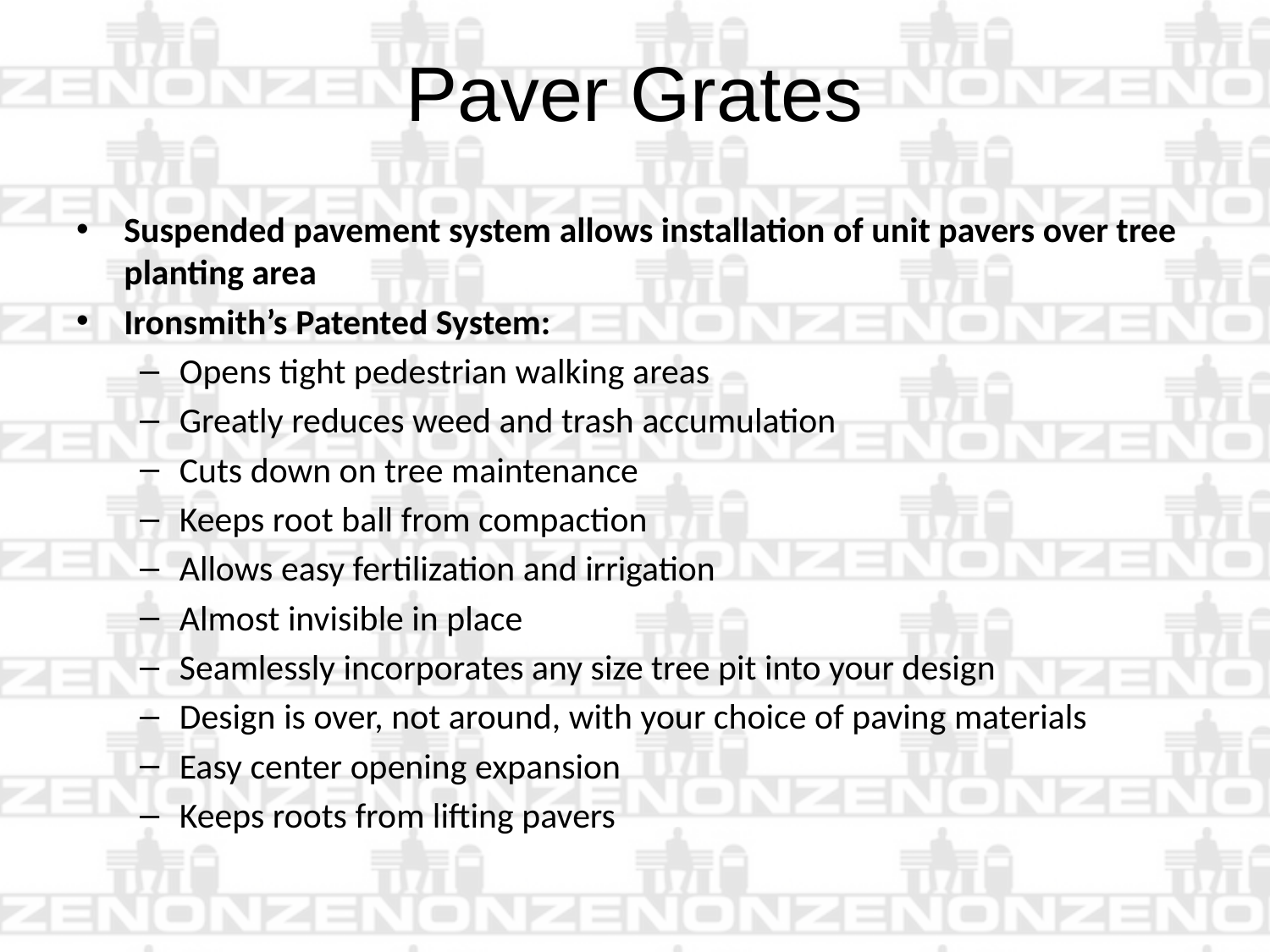

# Paver Grates
Suspended pavement system allows installation of unit pavers over tree planting area
Ironsmith’s Patented System:
Opens tight pedestrian walking areas
Greatly reduces weed and trash accumulation
Cuts down on tree maintenance
Keeps root ball from compaction
Allows easy fertilization and irrigation
Almost invisible in place
Seamlessly incorporates any size tree pit into your design
Design is over, not around, with your choice of paving materials
Easy center opening expansion
Keeps roots from lifting pavers